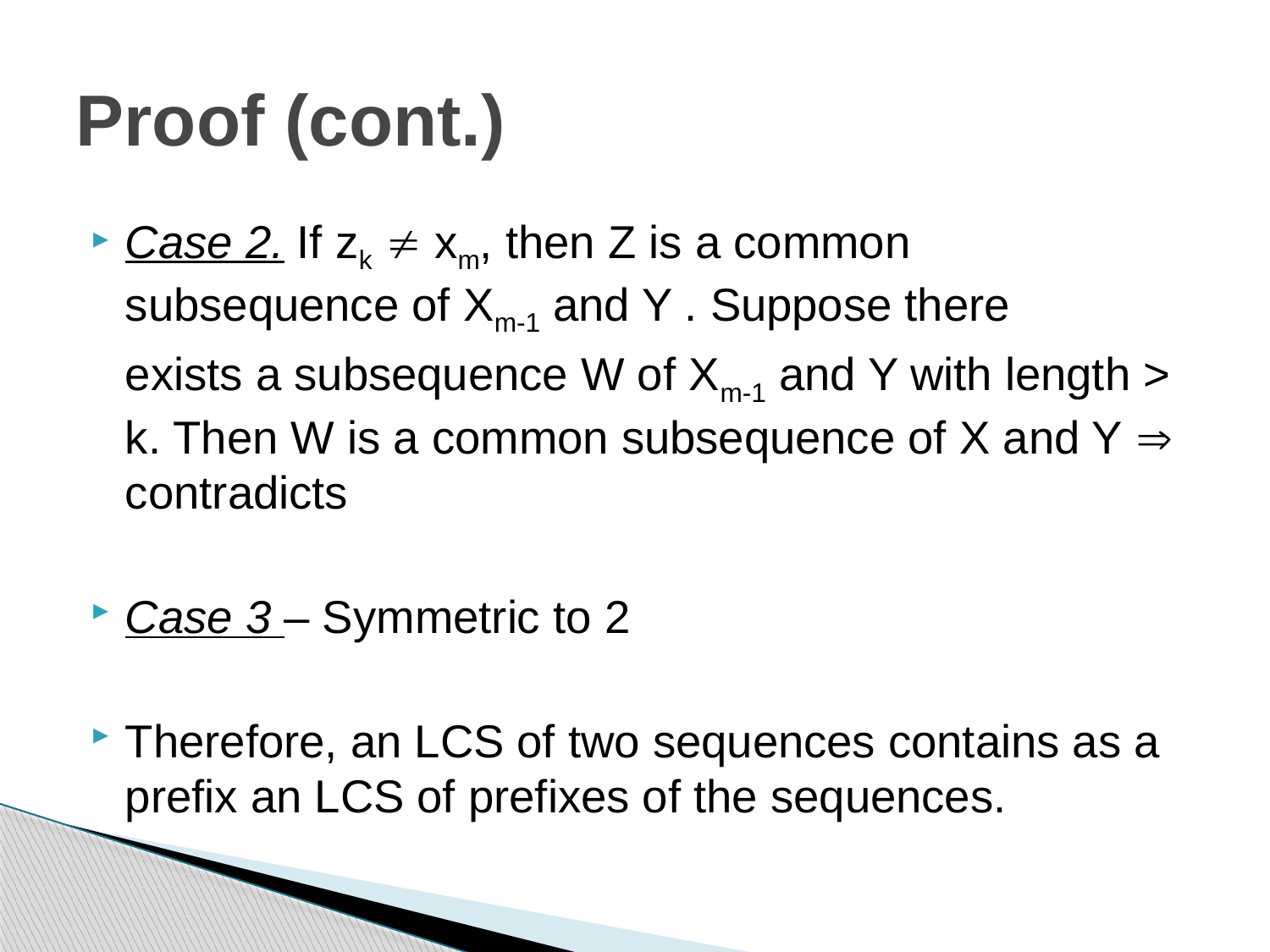

# Proof (cont.)
Case 2. If zk ≠ xm, then Z is a common subsequence of Xm-1 and Y . Suppose there
	exists a subsequence W of Xm-1 and Y with length > k. Then W is a common subsequence of X and Y ⇒ contradicts

Case 3 – Symmetric to 2

Therefore, an LCS of two sequences contains as a prefix an LCS of prefixes of the sequences.